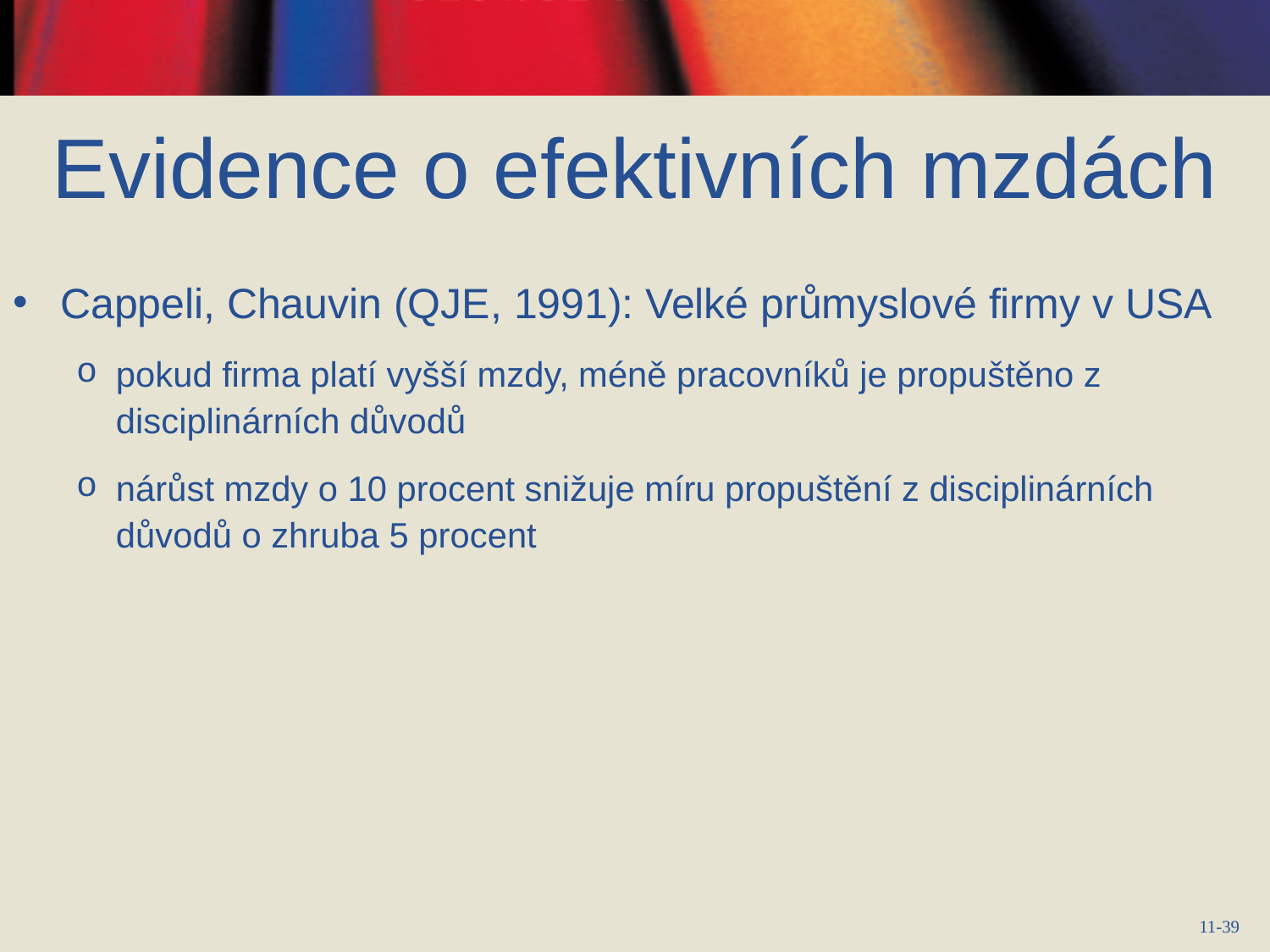

# Evidence o efektivních mzdách
Cappeli, Chauvin (QJE, 1991): Velké průmyslové firmy v USA
pokud firma platí vyšší mzdy, méně pracovníků je propuštěno z disciplinárních důvodů
nárůst mzdy o 10 procent snižuje míru propuštění z disciplinárních důvodů o zhruba 5 procent